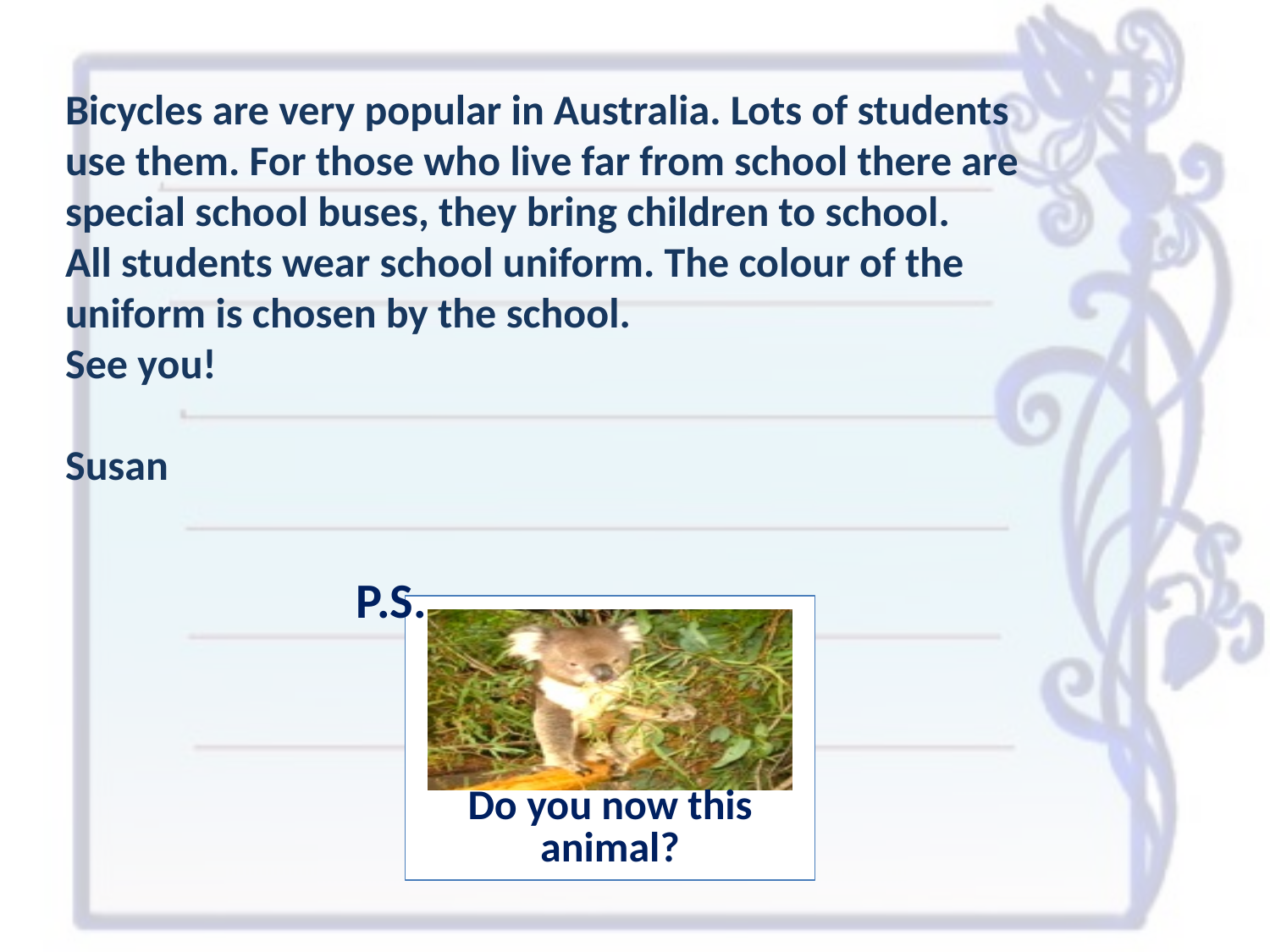

Bicycles are very popular in Australia. Lots of students use them. For those who live far from school there are special school buses, they bring children to school.
All students wear school uniform. The colour of the
uniform is chosen by the school.
See you!

Susan
P.S.
Do you now this animal?